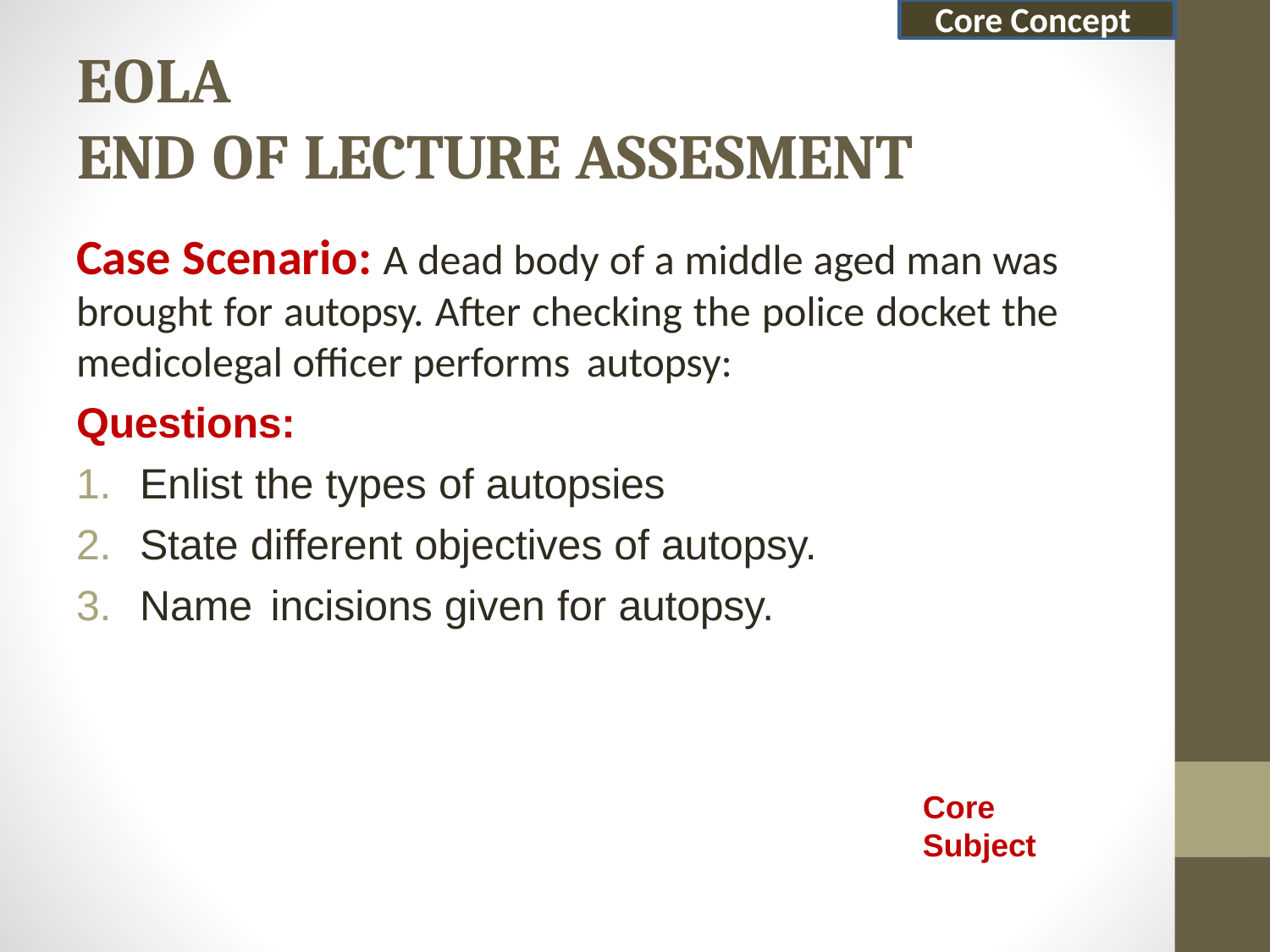

Core Concept
# EOLA
END OF LECTURE ASSESMENT
Case Scenario: A dead body of a middle aged man was brought for autopsy. After checking the police docket the medicolegal officer performs autopsy:
Questions:
Enlist the types of autopsies
State different objectives of autopsy.
Name incisions given for autopsy.
Core Subject